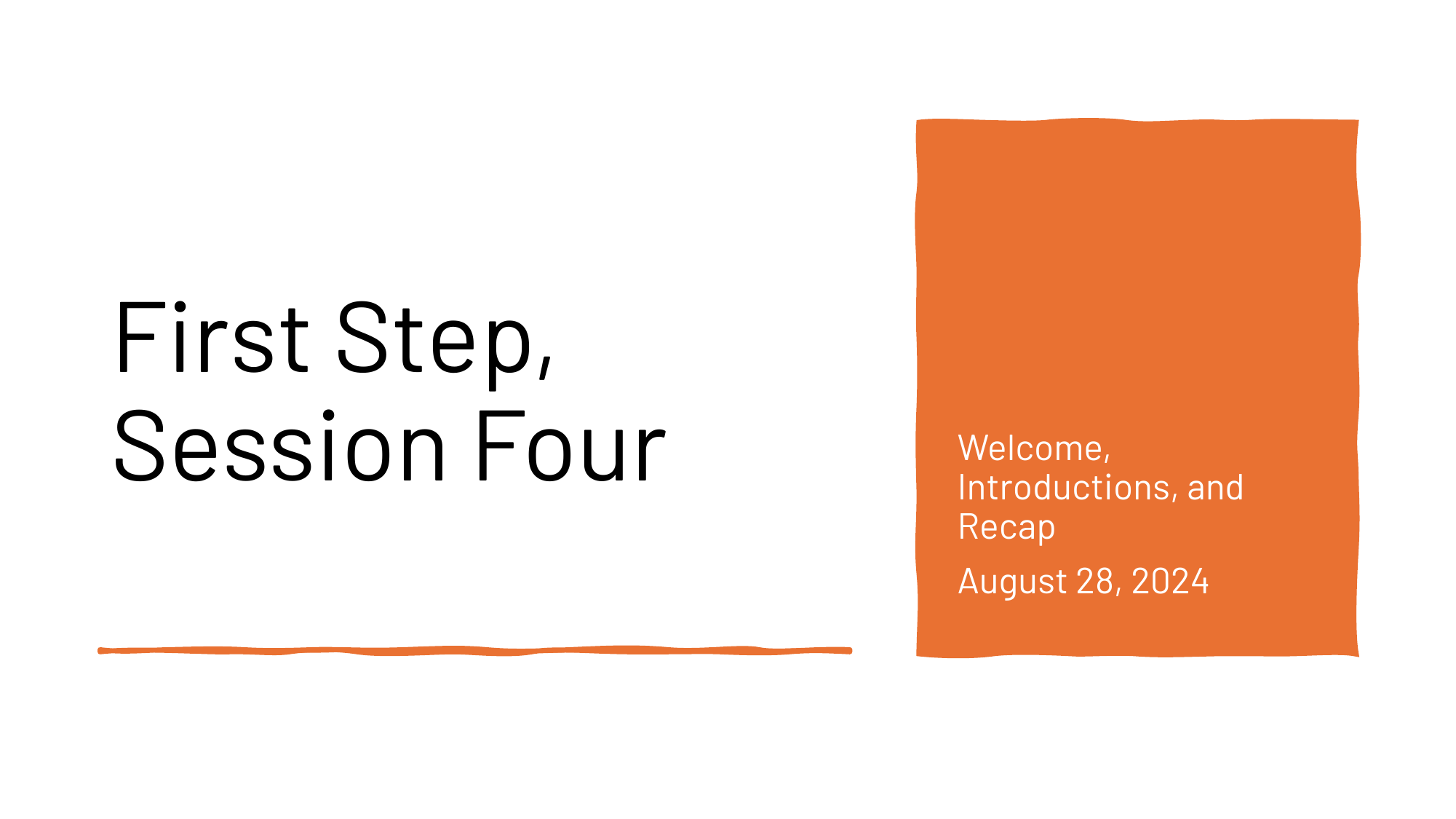

# First Step, Session Four
Welcome, Introductions, and Recap
August 28, 2024